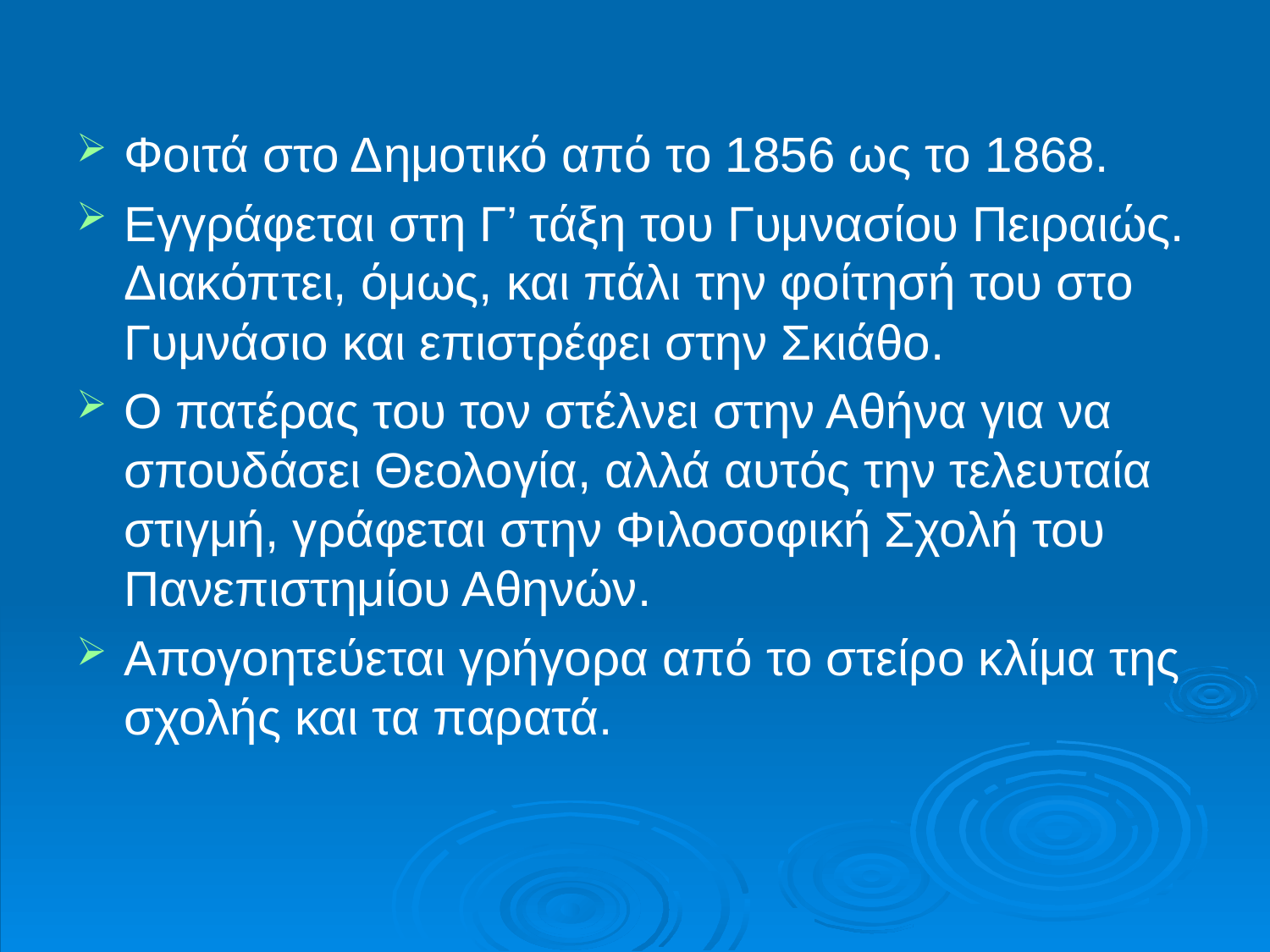

Φοιτά στο Δημοτικό από το 1856 ως το 1868.
Εγγράφεται στη Γ’ τάξη του Γυμνασίου Πειραιώς. Διακόπτει, όμως, και πάλι την φοίτησή του στο Γυμνάσιο και επιστρέφει στην Σκιάθο.
Ο πατέρας του τον στέλνει στην Αθήνα για να σπουδάσει Θεολογία, αλλά αυτός την τελευταία στιγμή, γράφεται στην Φιλοσοφική Σχολή του Πανεπιστημίου Αθηνών.
Απογοητεύεται γρήγορα από το στείρο κλίμα της σχολής και τα παρατά.